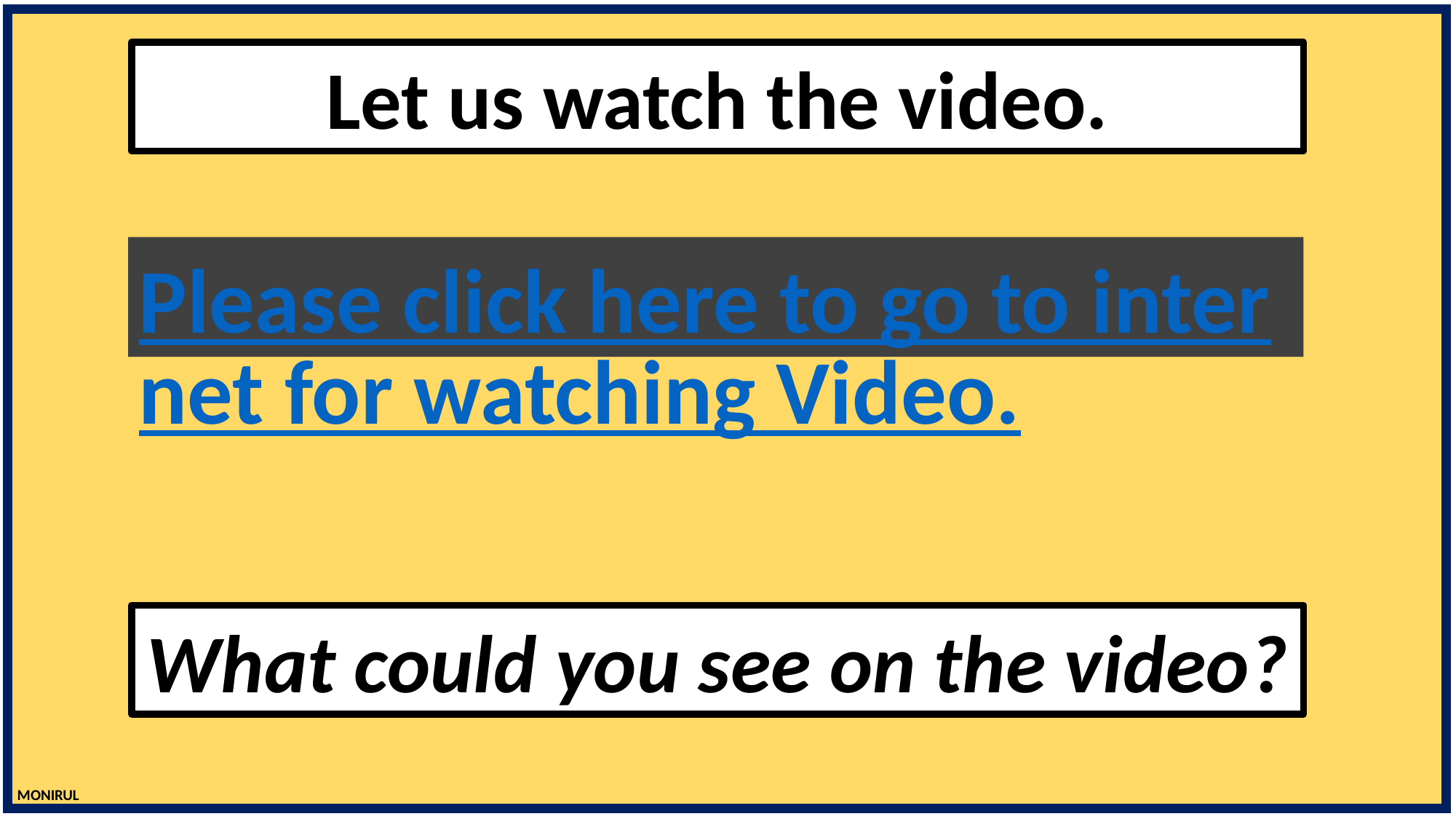

Let us watch the video.
Please click here to go to internet for watching Video.
What could you see on the video?